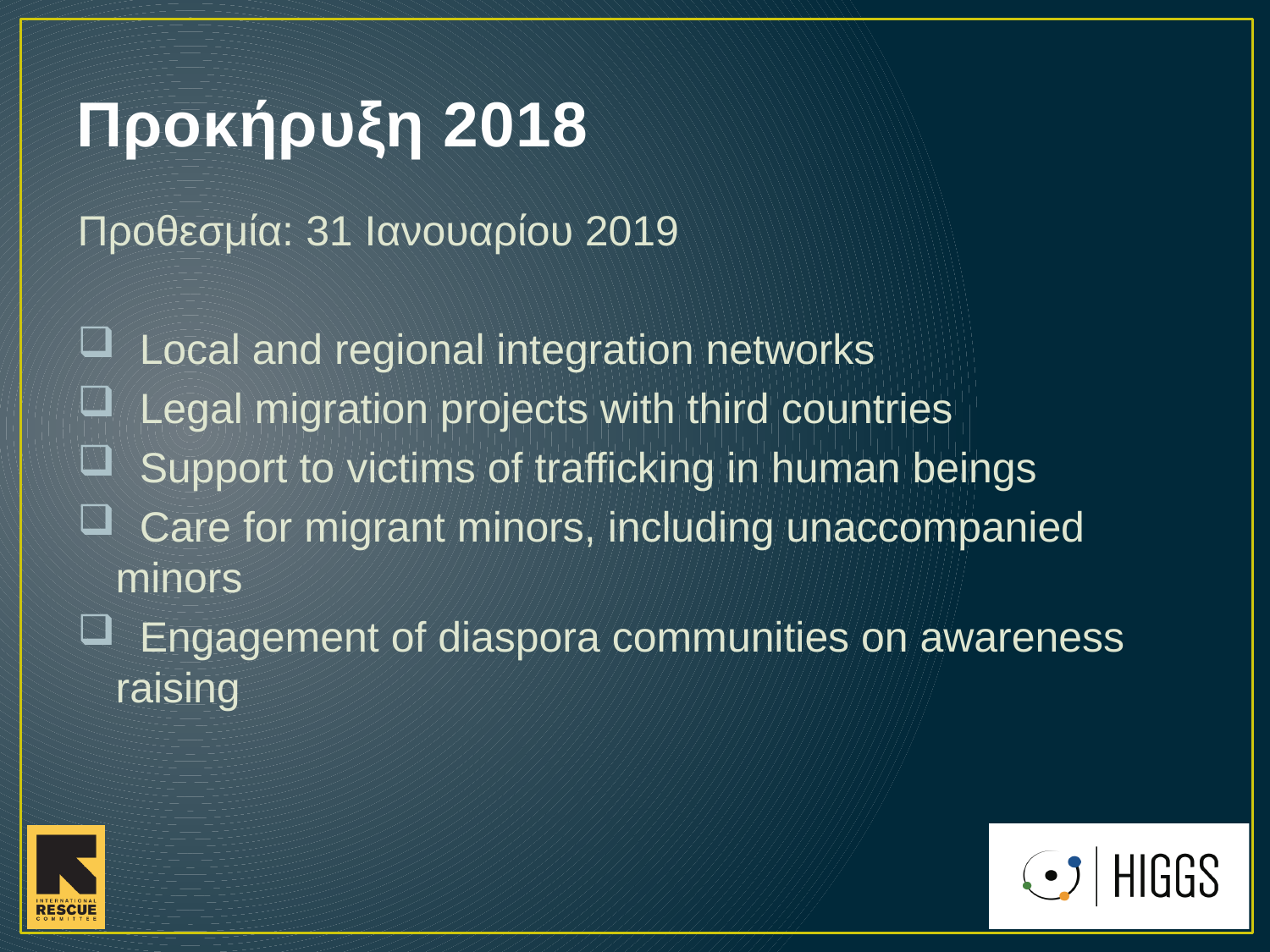

# Προκήρυξη 2018
Προθεσμία: 31 Ιανουαρίου 2019

  Local and regional integration networks
  Legal migration projects with third countries
  Support to victims of trafficking in human beings
  Care for migrant minors, including unaccompanied minors
  Engagement of diaspora communities on awareness raising